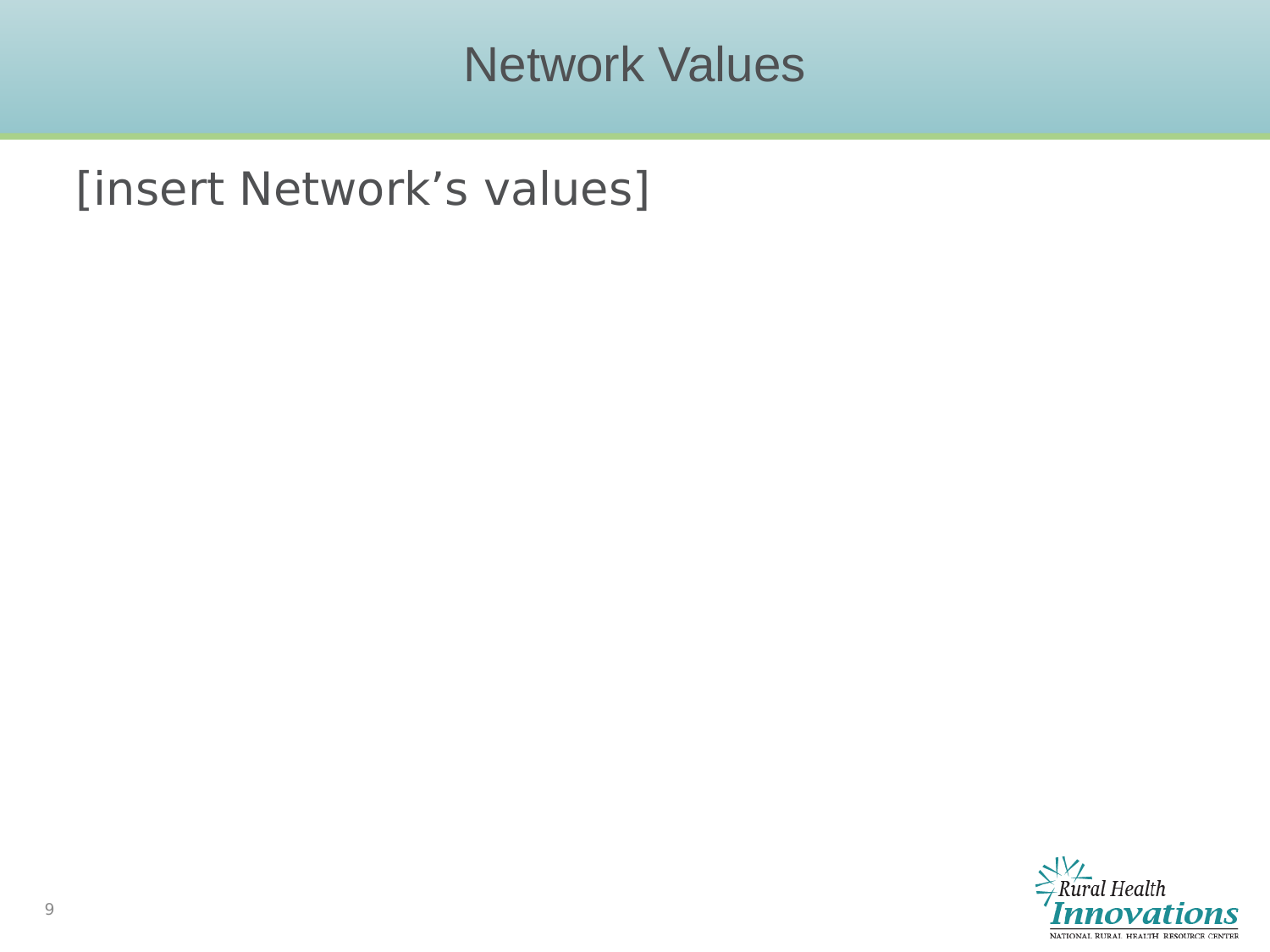

# Network Values
[insert Network’s values]
9